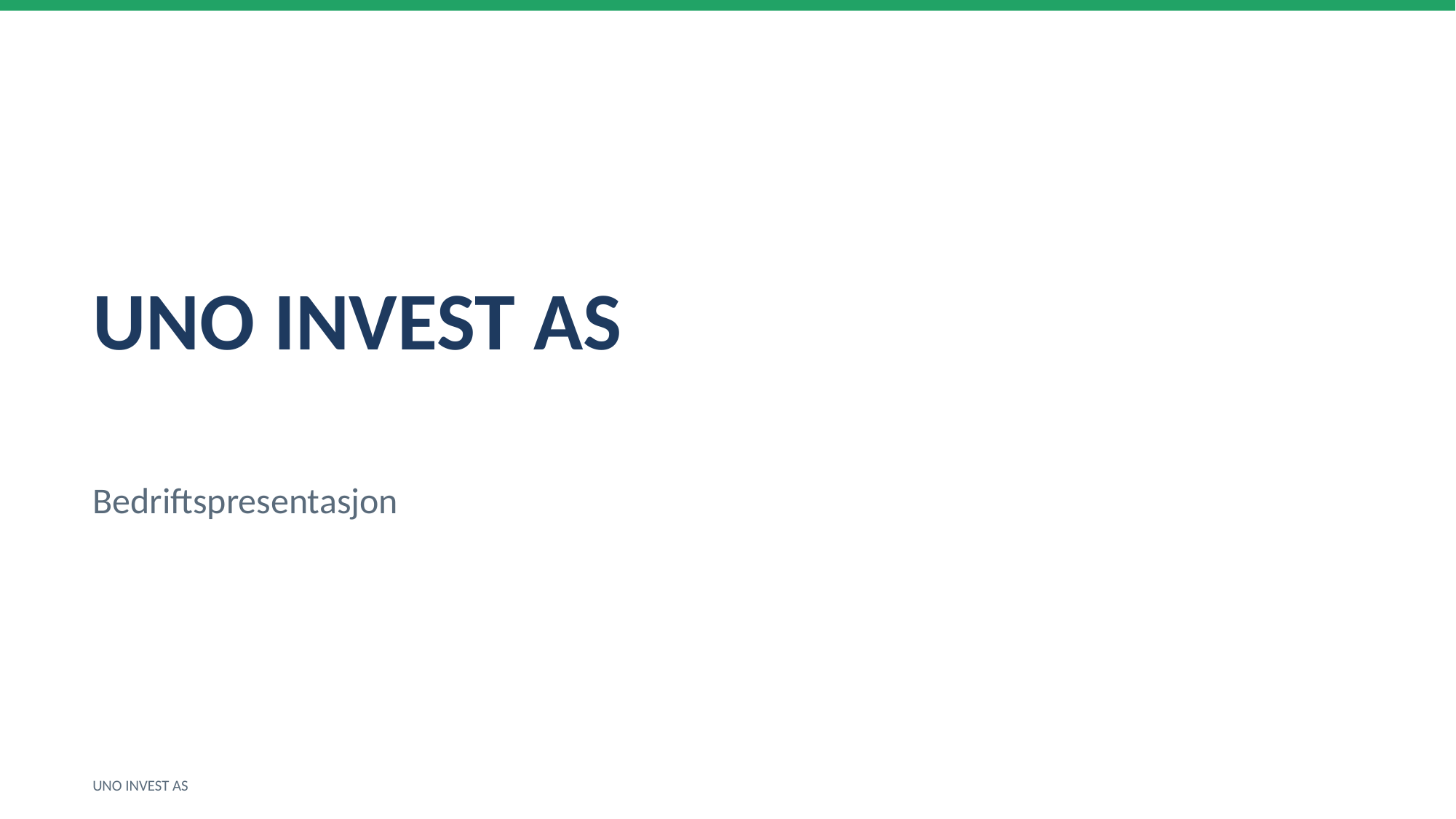

UNO INVEST AS
Bedriftspresentasjon
UNO INVEST AS